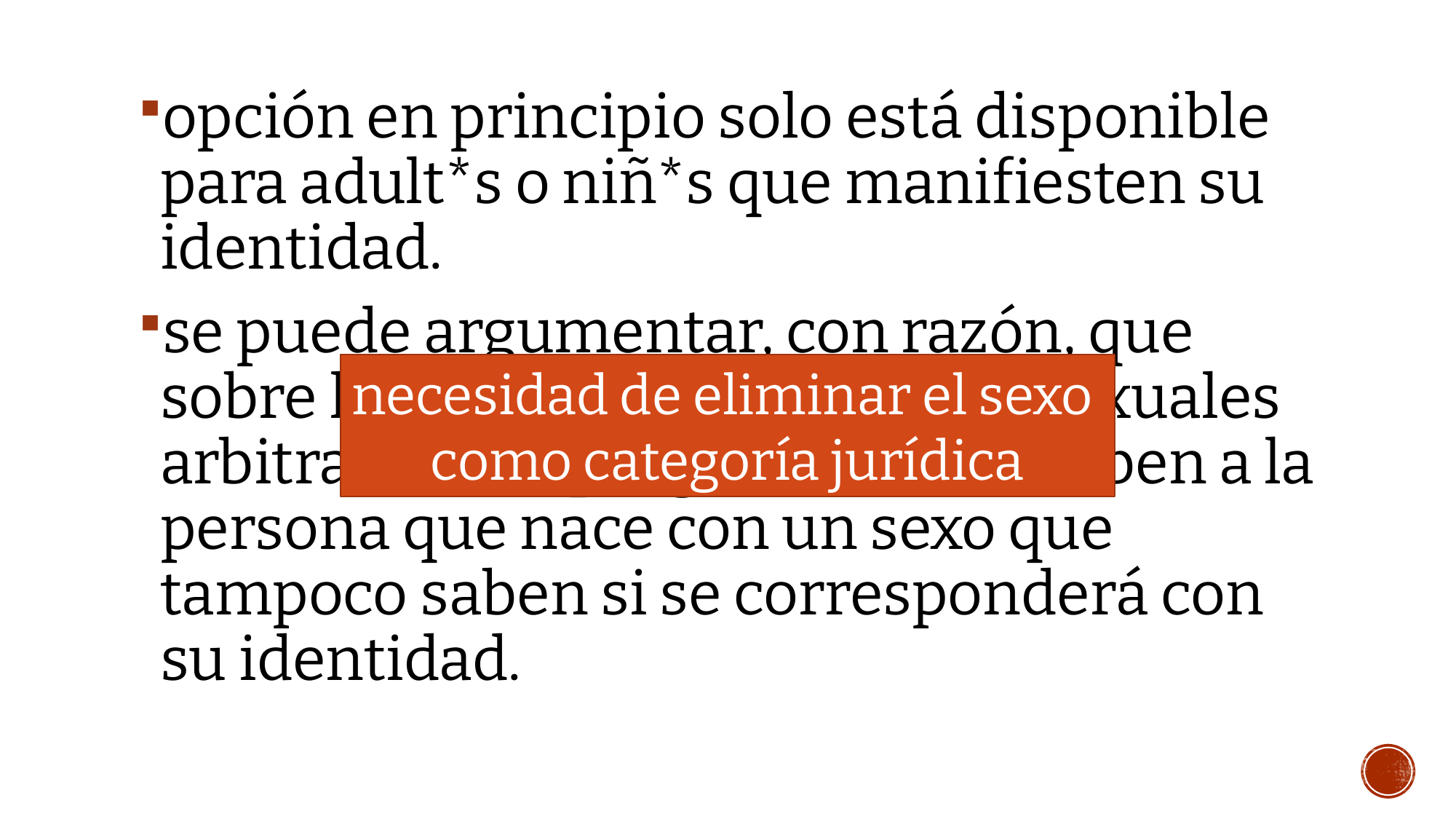

#
opción en principio solo está disponible para adult*s o niñ*s que manifiesten su identidad.
se puede argumentar, con razón, que sobre la base de características sexuales arbitrarias, l*s progenitor*s inscriben a la persona que nace con un sexo que tampoco saben si se corresponderá con su identidad.
necesidad de eliminar el sexo
como categoría jurídica